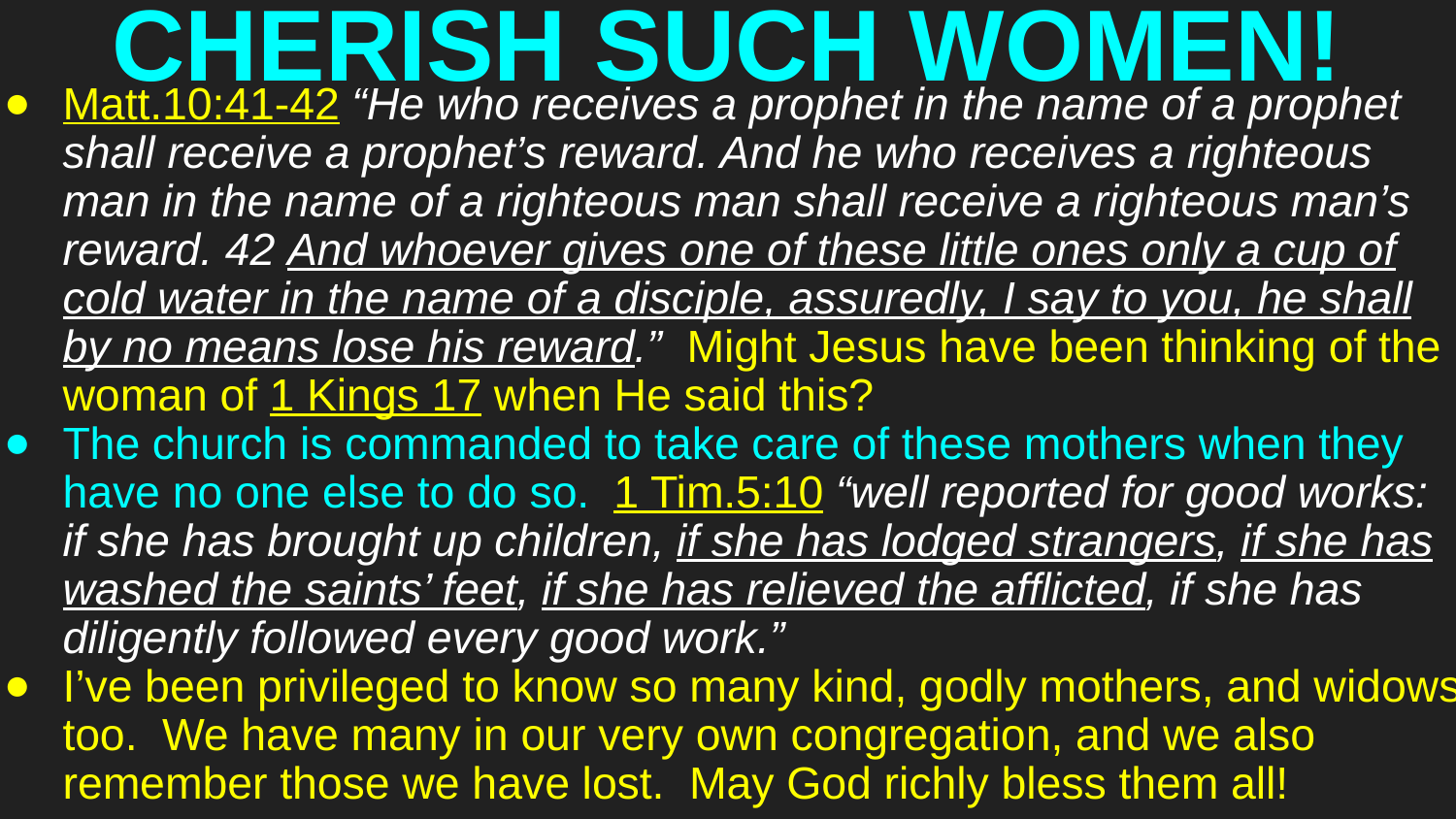

# CHERISH SUCH WOMEN!
Matt.10:41-42 “He who receives a prophet in the name of a prophet shall receive a prophet’s reward. And he who receives a righteous man in the name of a righteous man shall receive a righteous man’s reward. 42 And whoever gives one of these little ones only a cup of cold water in the name of a disciple, assuredly, I say to you, he shall by no means lose his reward.”  Might Jesus have been thinking of the woman of 1 Kings 17 when He said this?
The church is commanded to take care of these mothers when they have no one else to do so.  1 Tim.5:10 “well reported for good works: if she has brought up children, if she has lodged strangers, if she has washed the saints’ feet, if she has relieved the afflicted, if she has diligently followed every good work.”
I’ve been privileged to know so many kind, godly mothers, and widows too.  We have many in our very own congregation, and we also remember those we have lost.  May God richly bless them all!